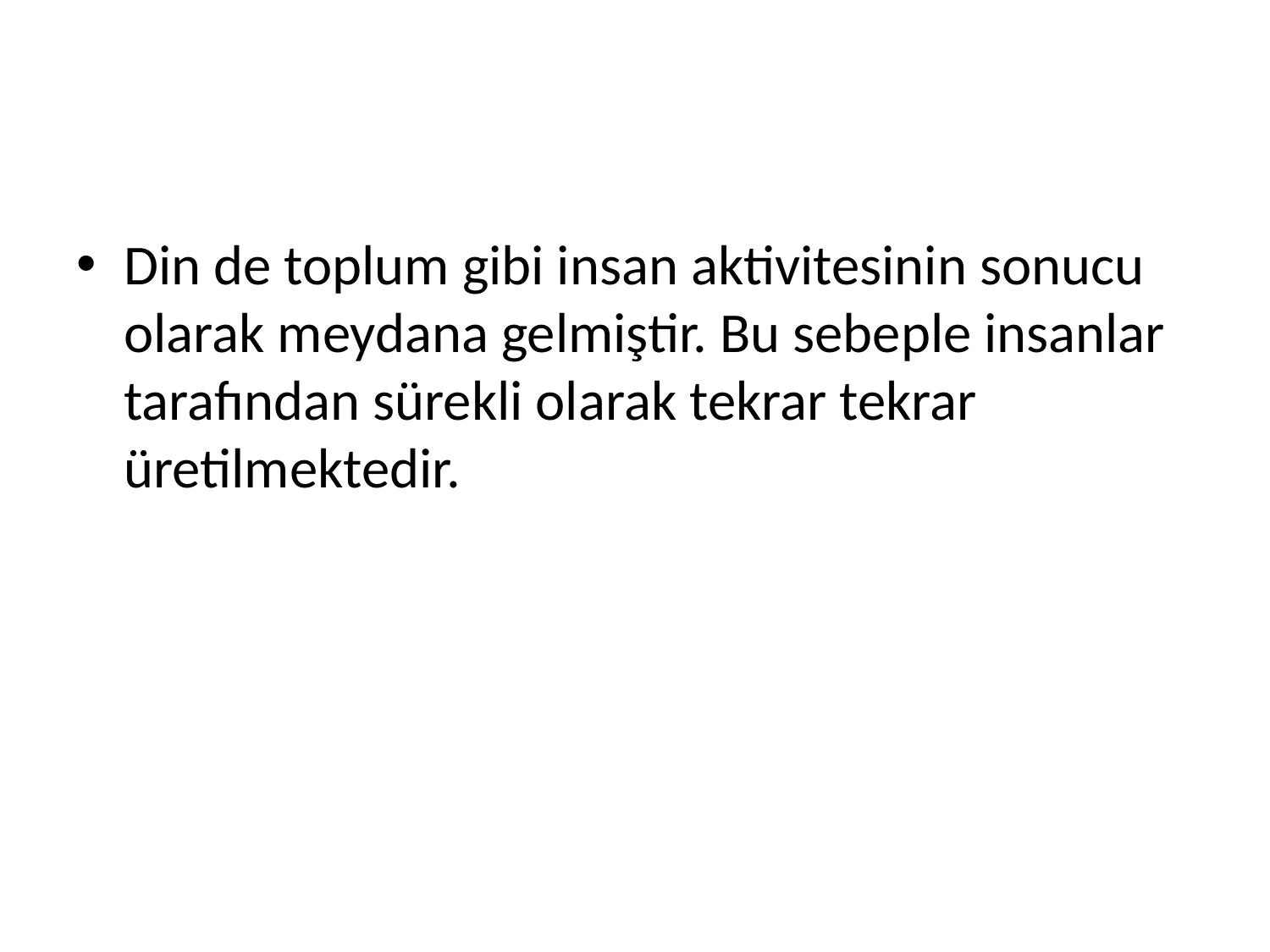

#
Din de toplum gibi insan aktivitesinin sonucu olarak meydana gelmiştir. Bu sebeple insanlar tarafından sürekli olarak tekrar tekrar üretilmektedir.